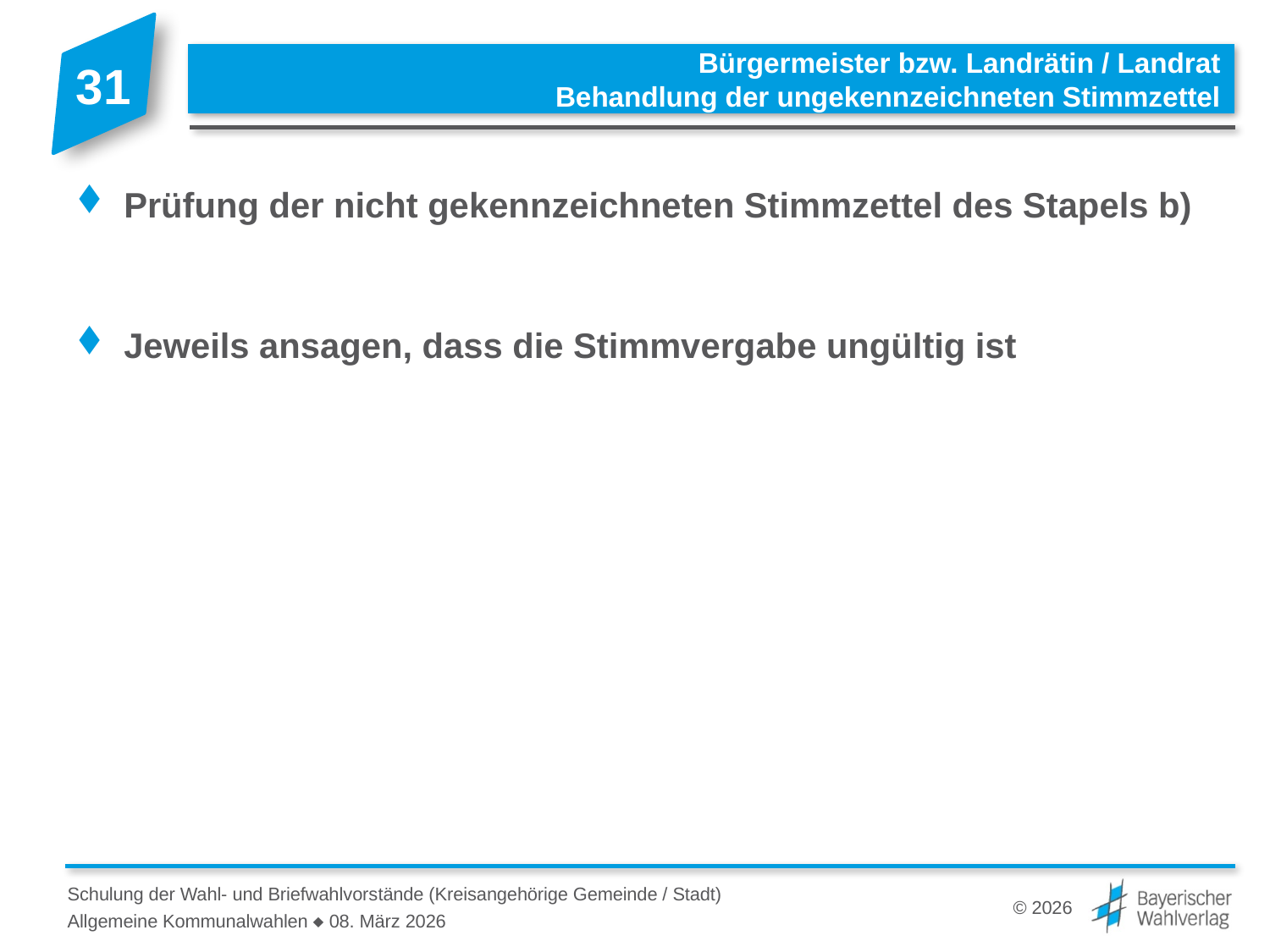

# Bürgermeister bzw. Landrätin / Landrat Behandlung der ungekennzeichneten Stimmzettel
Prüfung der nicht gekennzeichneten Stimmzettel des Stapels b)

Jeweils ansagen, dass die Stimmvergabe ungültig ist